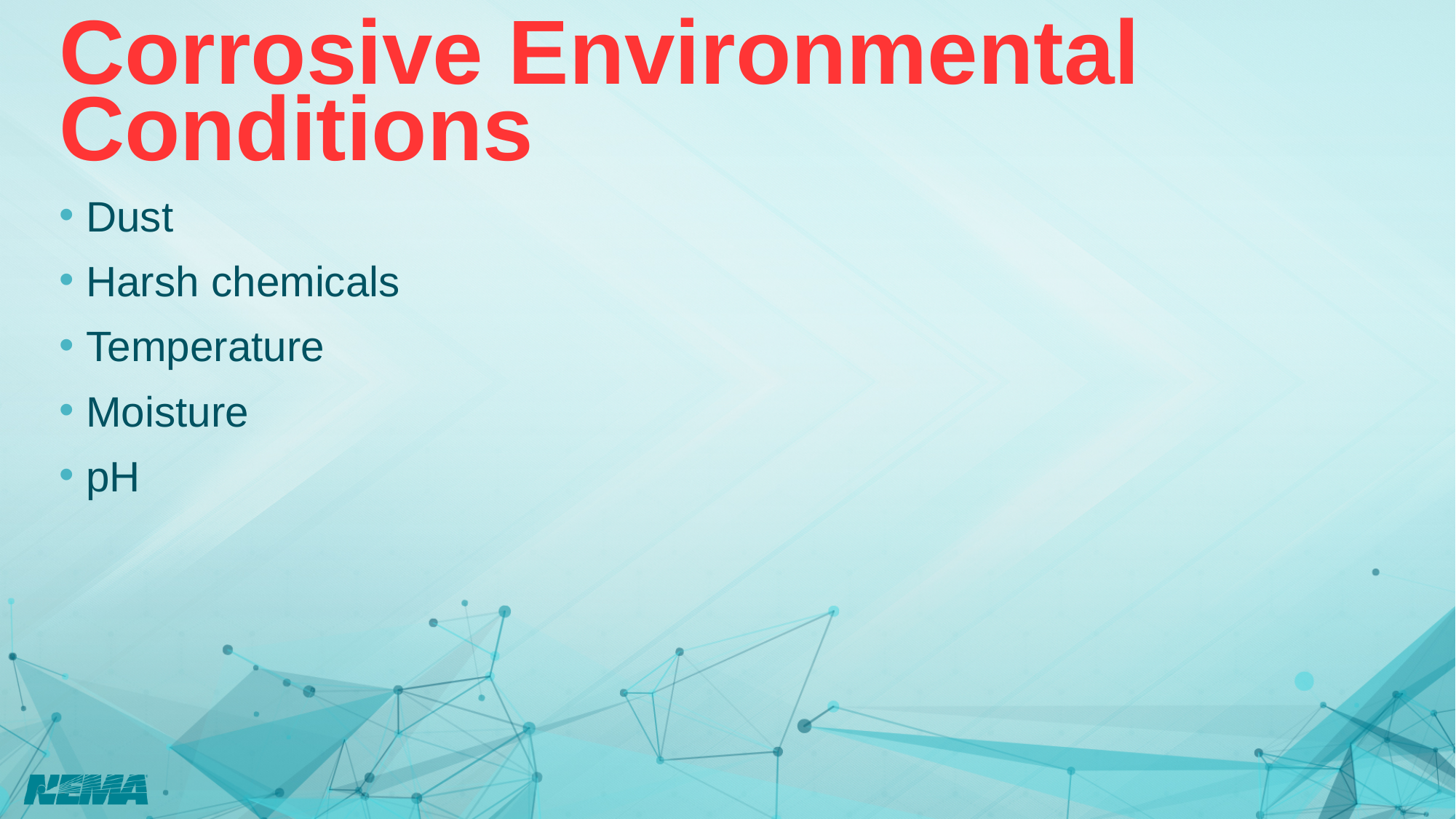

# Corrosive Environmental Conditions
Dust
Harsh chemicals
Temperature
Moisture
pH